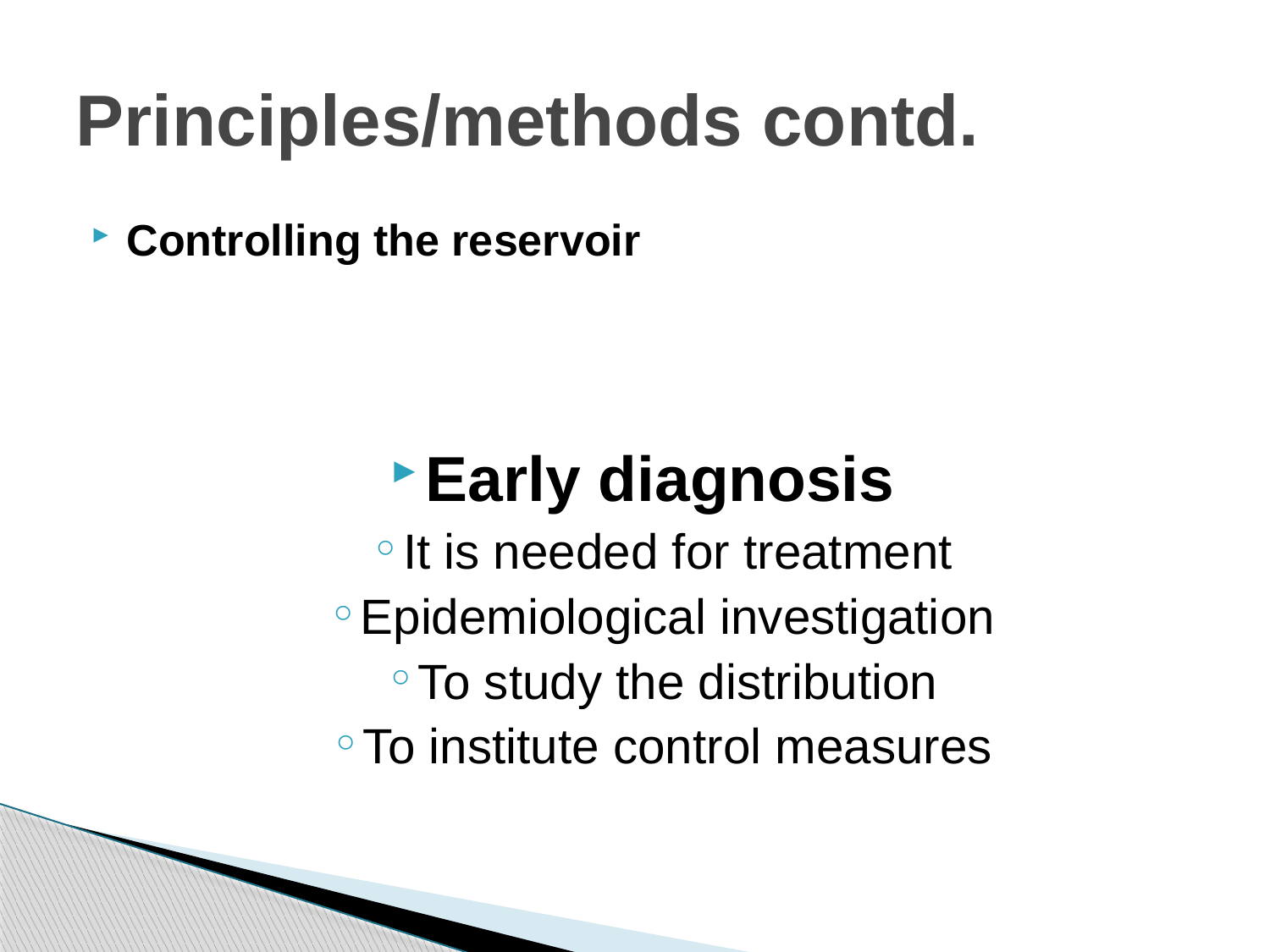

# Principles/methods contd.
Controlling the reservoir

Early diagnosis
It is needed for treatment
Epidemiological investigation
To study the distribution
To institute control measures